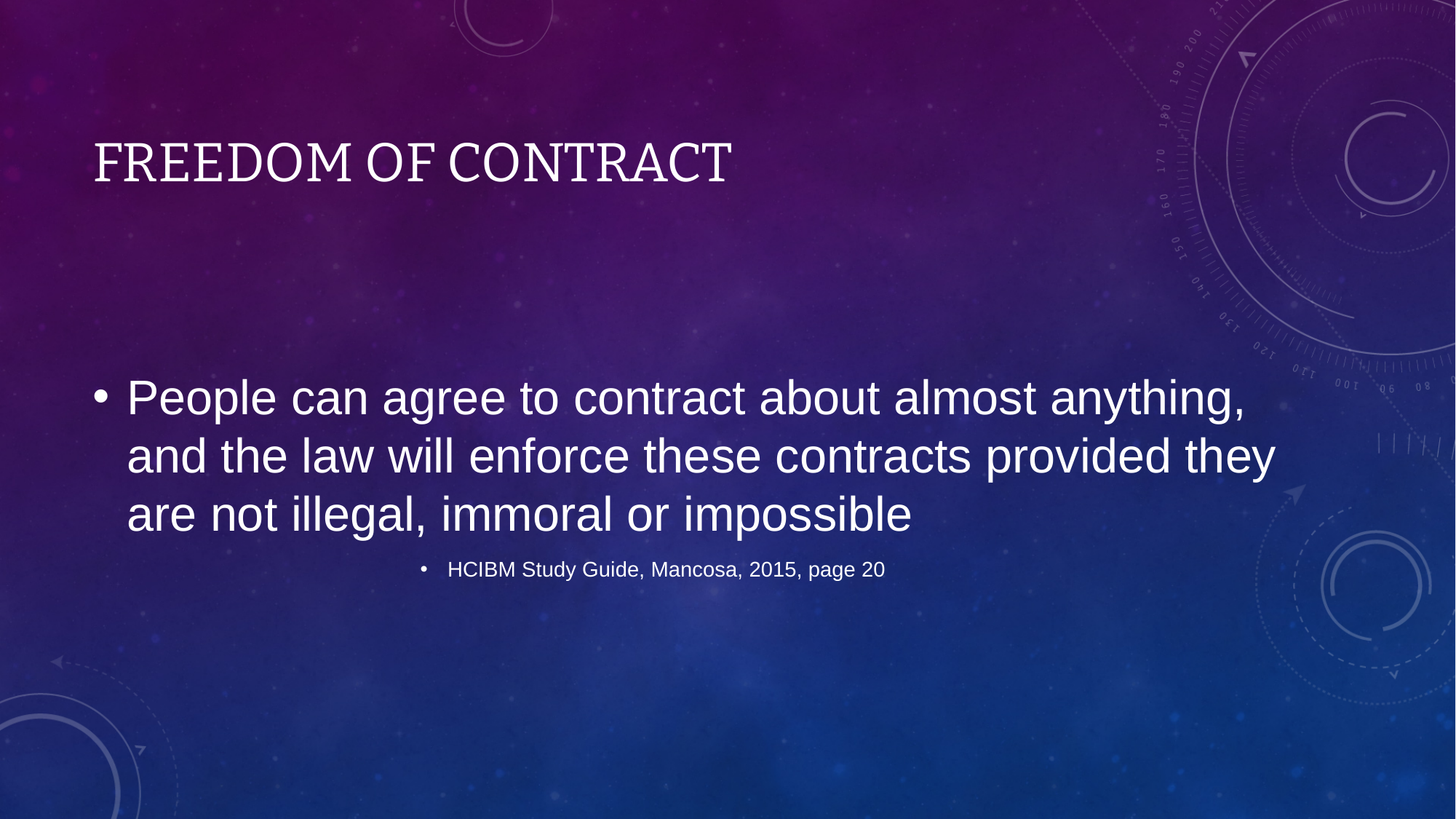

# Freedom of contract
People can agree to contract about almost anything, and the law will enforce these contracts provided they are not illegal, immoral or impossible
HCIBM Study Guide, Mancosa, 2015, page 20